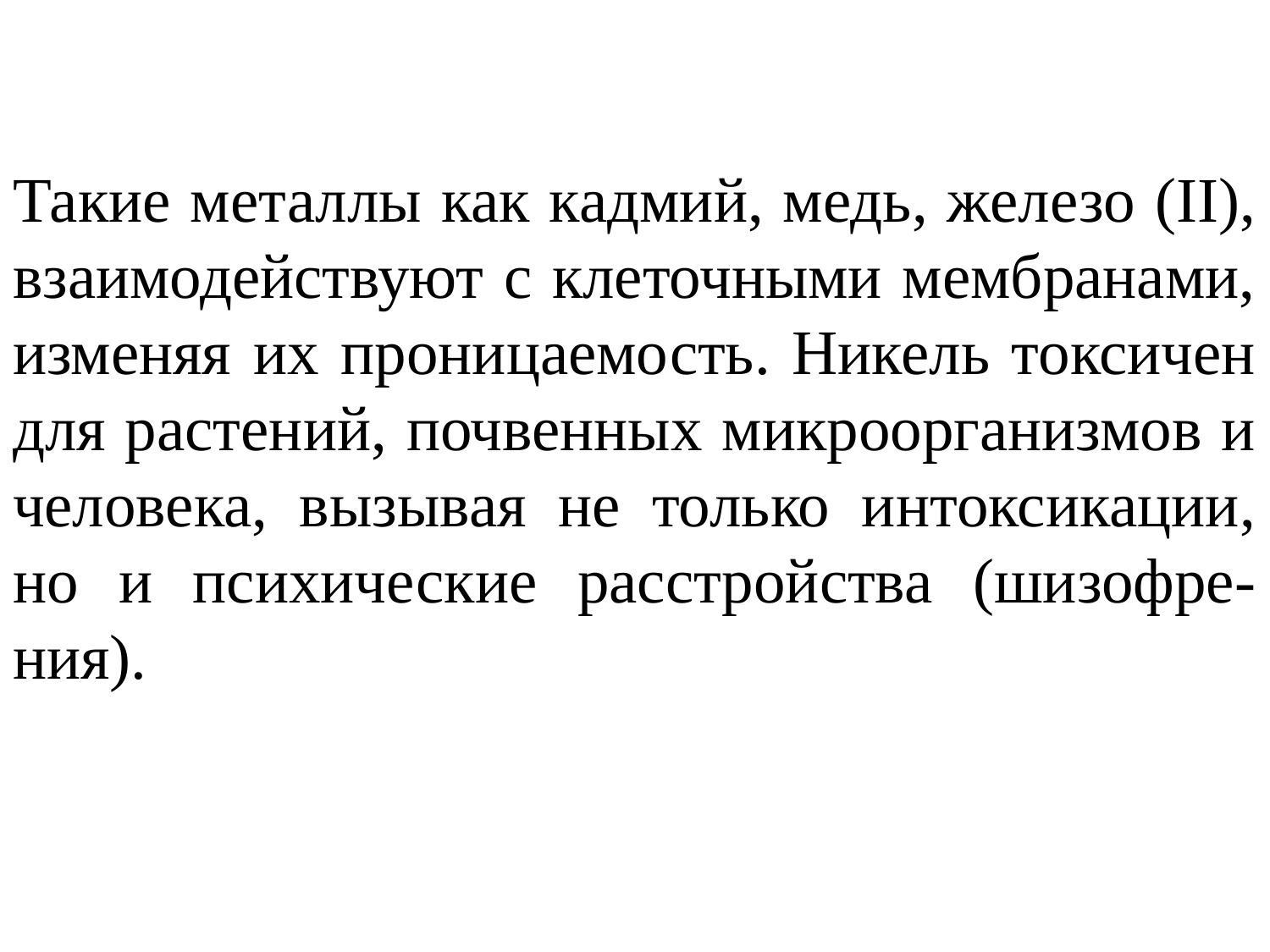

Такие металлы как кадмий, медь, железо (II), взаимодействуют с клеточными мембранами, изменяя их проницаемость. Никель токсичен для растений, почвенных микроорганизмов и человека, вызывая не только интоксикации, но и психические расстройства (шизофре-ния).